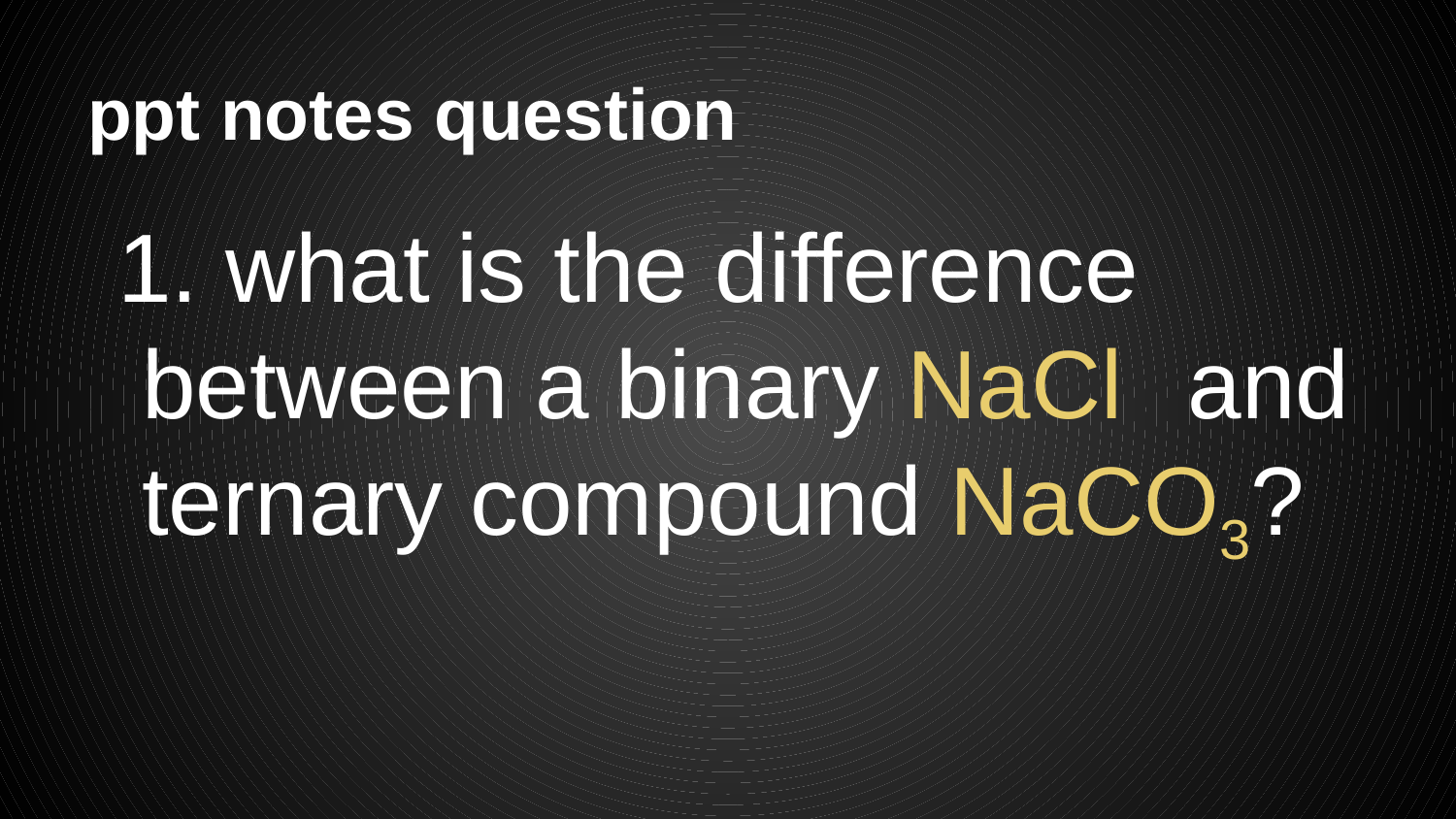

# ppt notes question
1. what is the difference between a binary NaCl	 and ternary compound NaCO3?